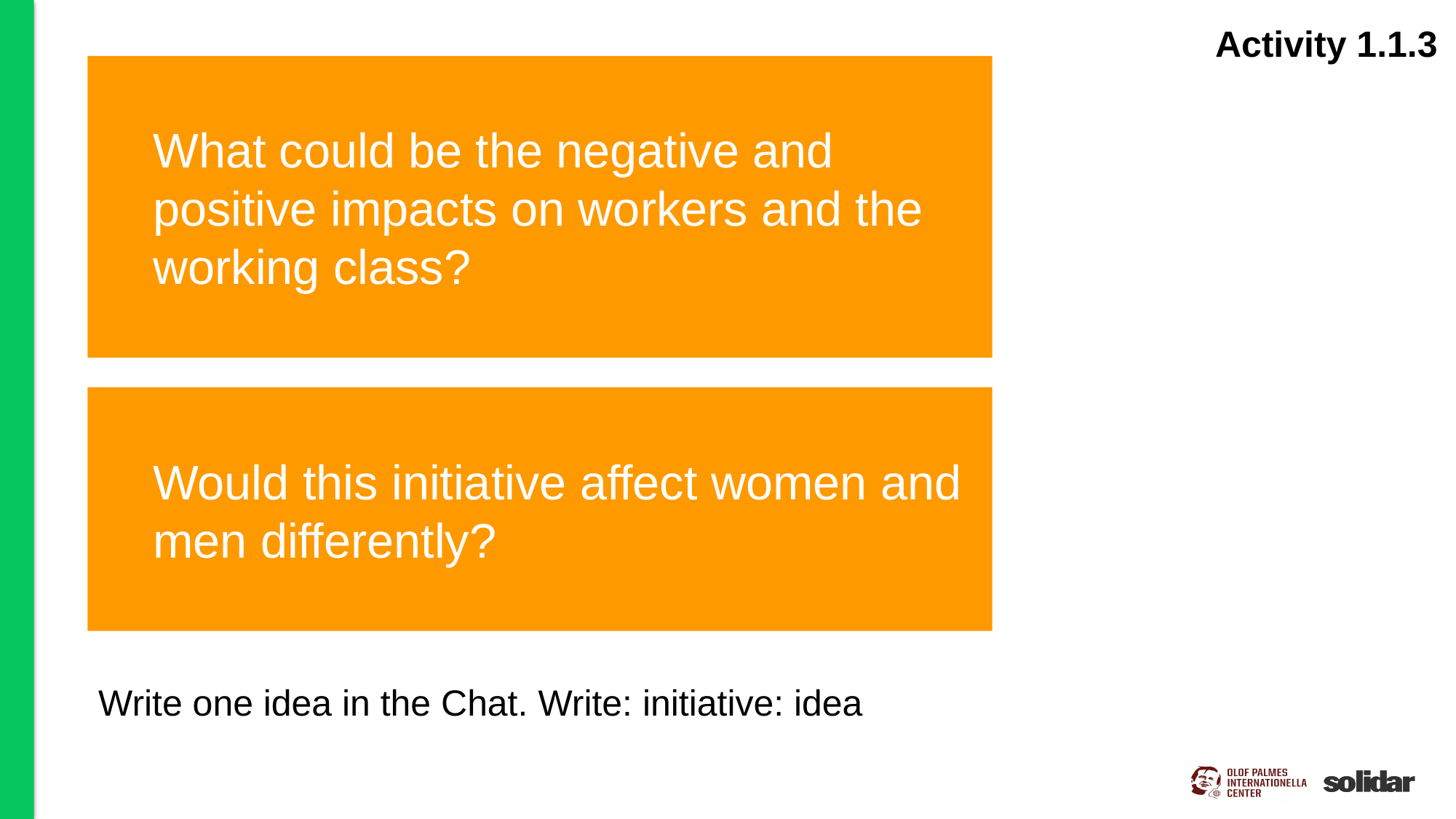

Activity 1.1.3

What could be the negative and positive impacts on workers and the working class?

Would this initiative affect women and men differently?

Write one idea in the Chat. Write: initiative: idea